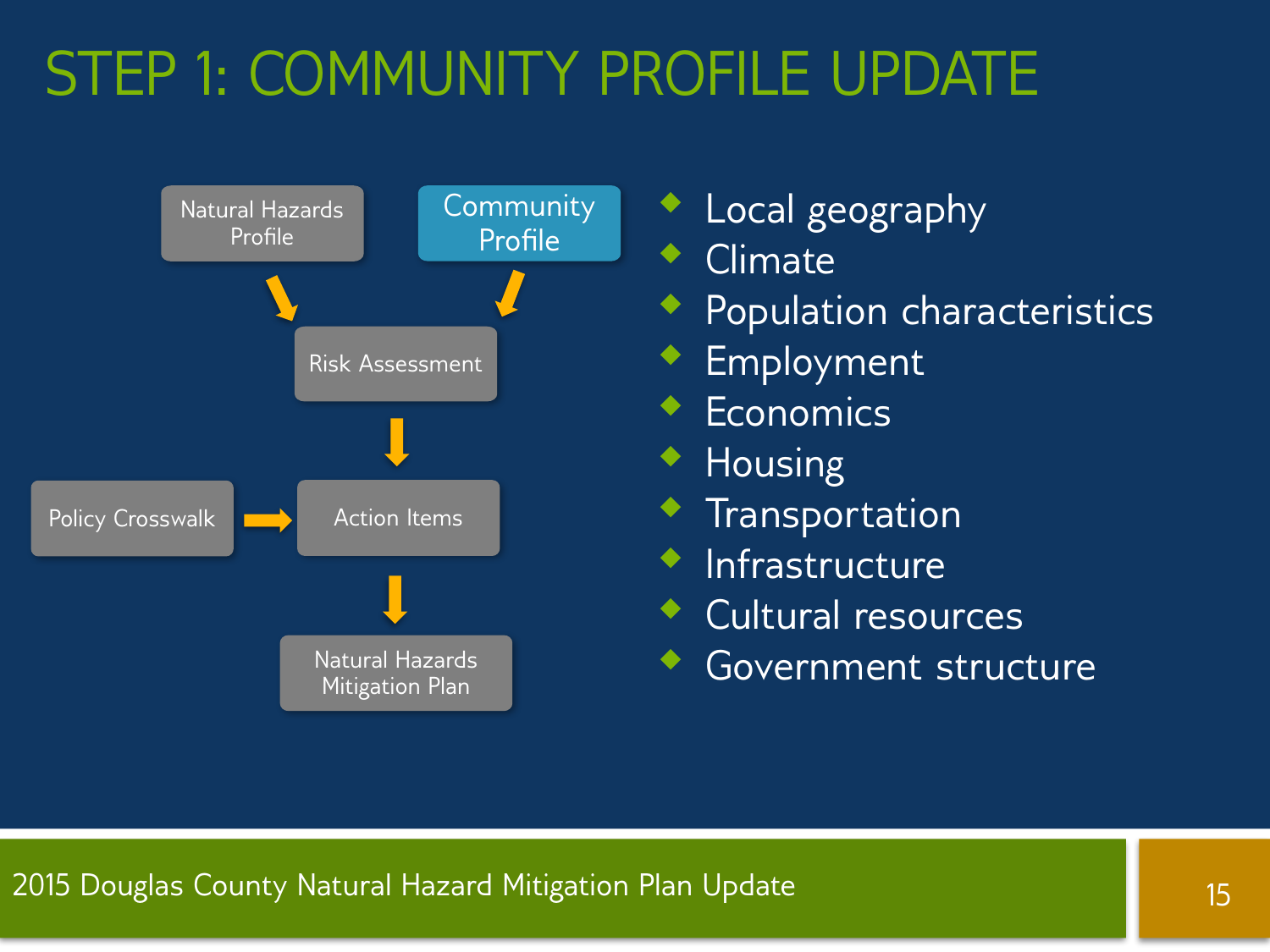

# Step 1: Community Profile Update
Local geography
Climate
Population characteristics
Employment
Economics
Housing
Transportation
Infrastructure
Cultural resources
Government structure
Community Profile
Natural Hazards Profile
Risk Assessment
Action Items
Policy Crosswalk
Natural Hazards Mitigation Plan

15